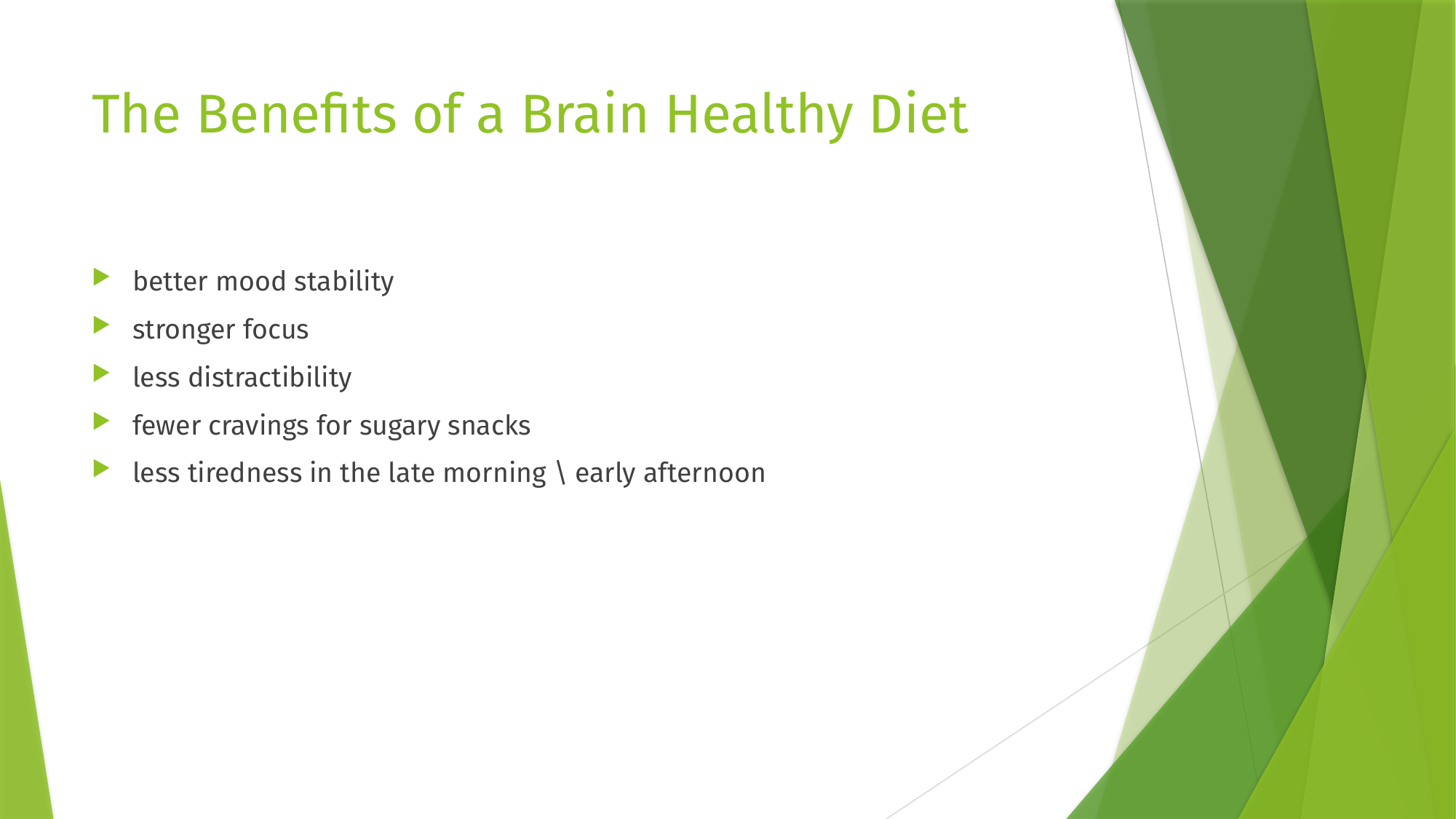

# The Benefits of a Brain Healthy Diet
better mood stability
stronger focus
less distractibility
fewer cravings for sugary snacks
less tiredness in the late morning \ early afternoon